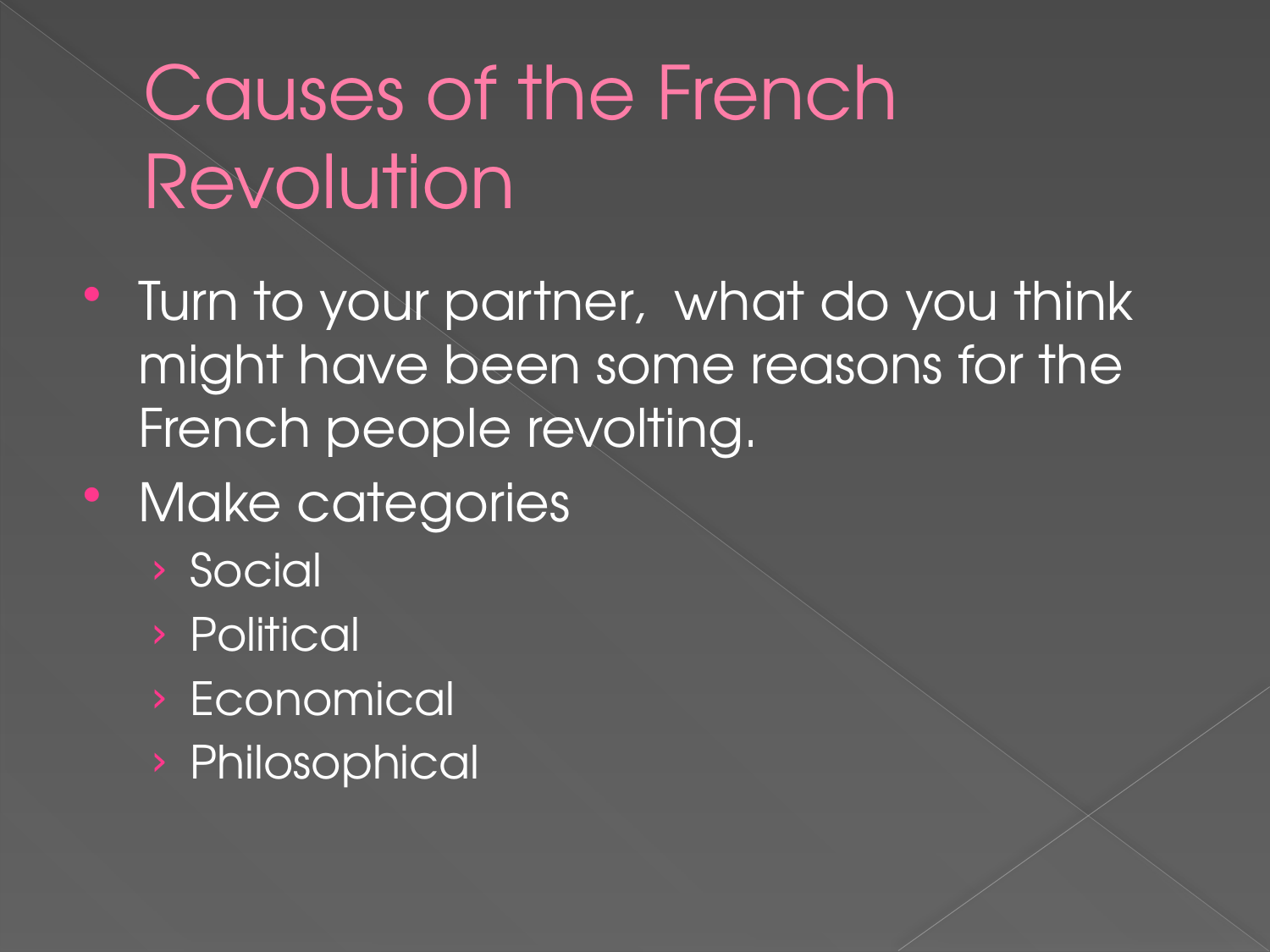

# Causes of the French Revolution
Turn to your partner,  what do you think might have been some reasons for the French people revolting.
Make categories
Social
Political
Economical
Philosophical